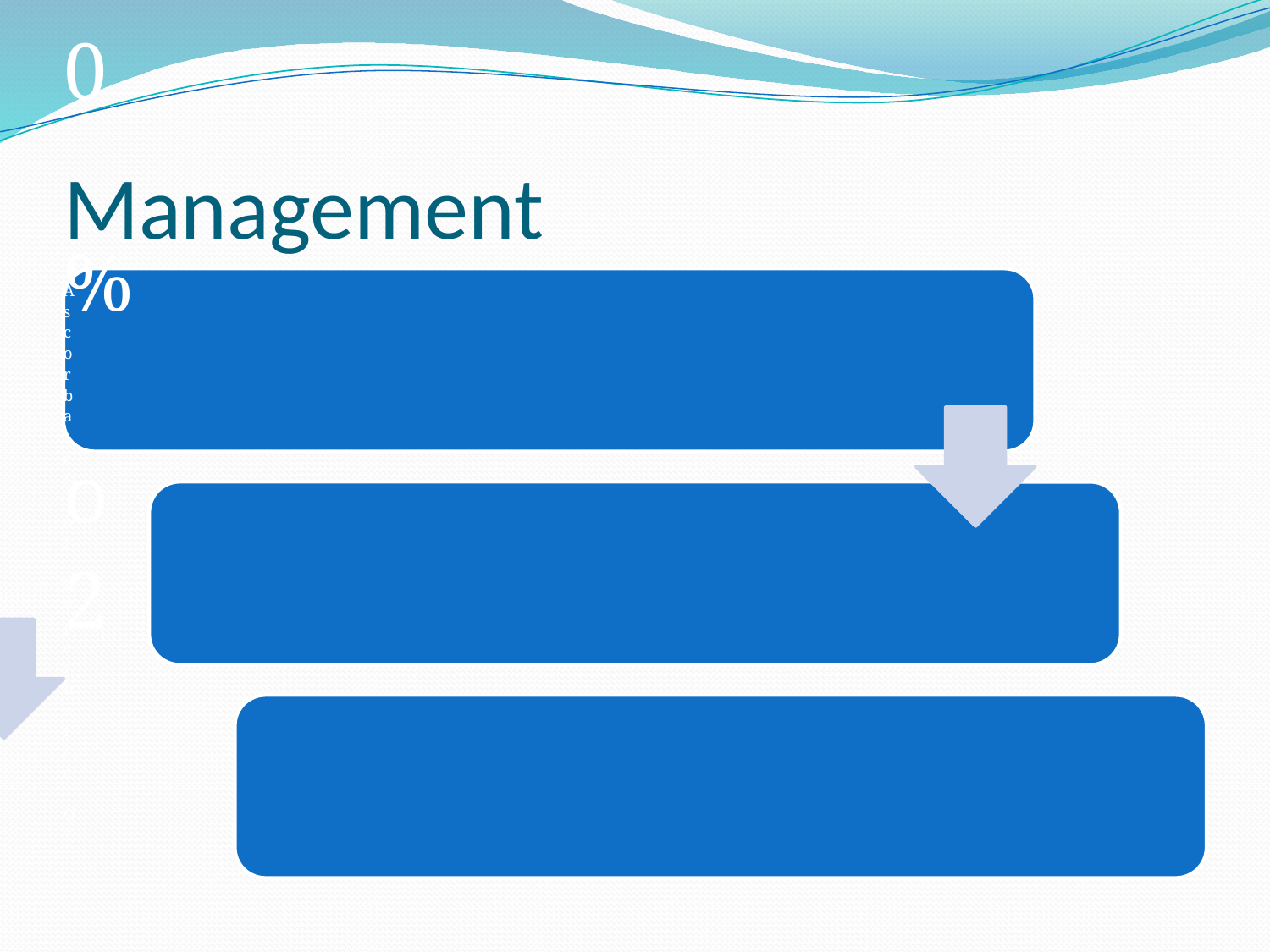

# Management
Methylene blue 1-2 mg/kg over 5 mins